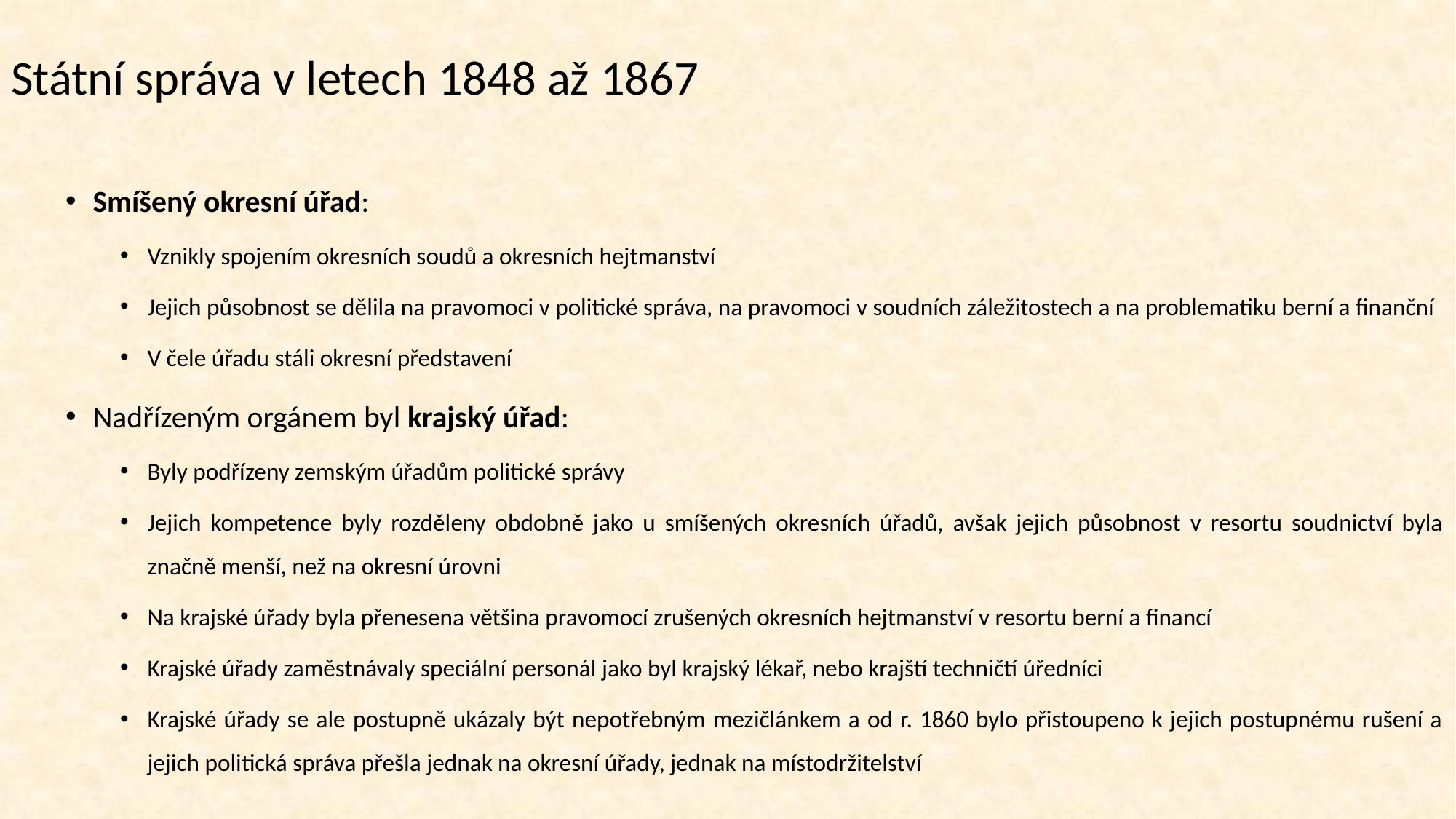

# Státní správa v letech 1848 až 1867
Smíšený okresní úřad:
Vznikly spojením okresních soudů a okresních hejtmanství
Jejich působnost se dělila na pravomoci v politické správa, na pravomoci v soudních záležitostech a na problematiku berní a finanční
V čele úřadu stáli okresní představení
Nadřízeným orgánem byl krajský úřad:
Byly podřízeny zemským úřadům politické správy
Jejich kompetence byly rozděleny obdobně jako u smíšených okresních úřadů, avšak jejich působnost v resortu soudnictví byla značně menší, než na okresní úrovni
Na krajské úřady byla přenesena většina pravomocí zrušených okresních hejtmanství v resortu berní a financí
Krajské úřady zaměstnávaly speciální personál jako byl krajský lékař, nebo krajští techničtí úředníci
Krajské úřady se ale postupně ukázaly být nepotřebným mezičlánkem a od r. 1860 bylo přistoupeno k jejich postupnému rušení a jejich politická správa přešla jednak na okresní úřady, jednak na místodržitelství